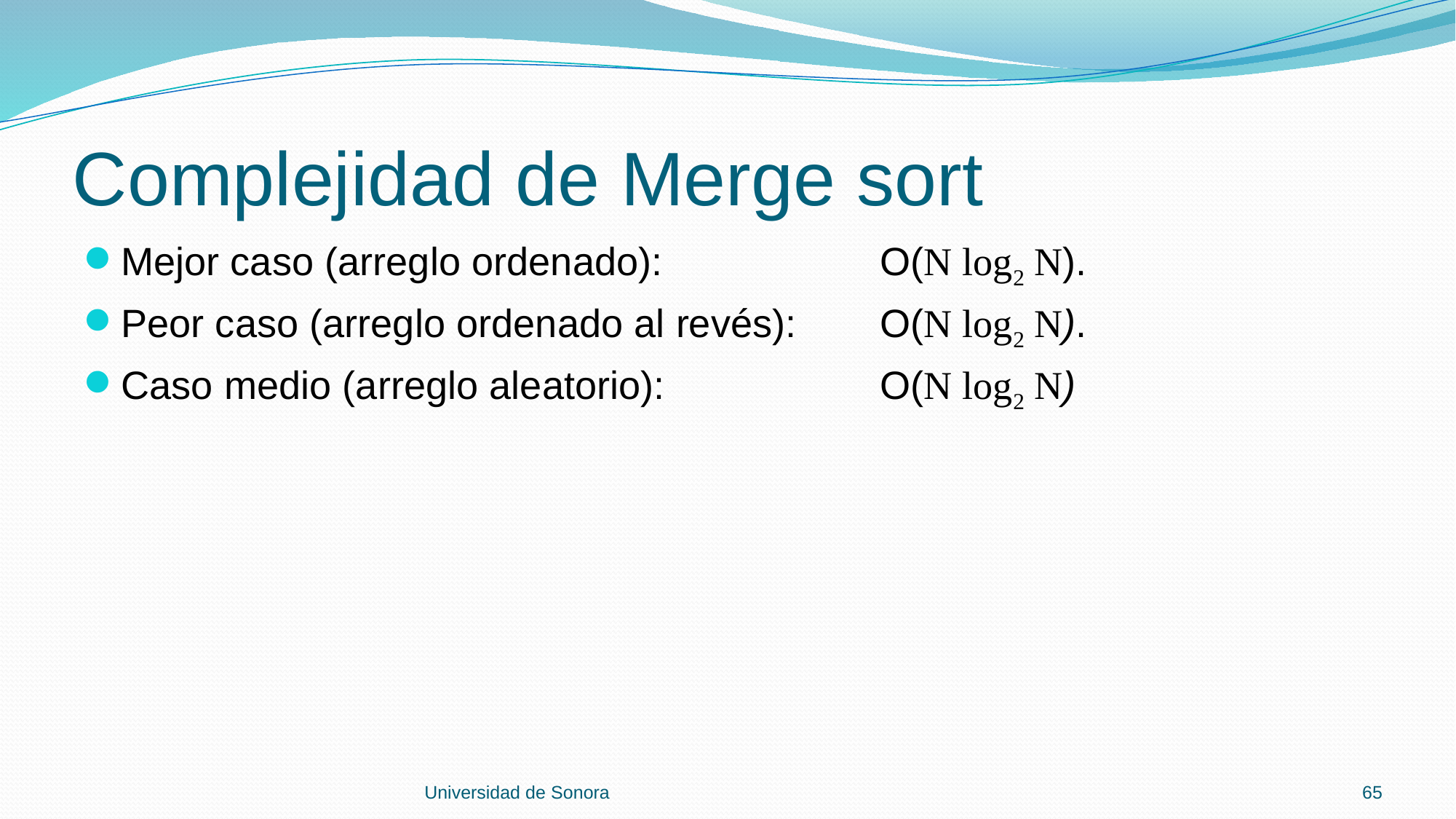

# Complejidad de Merge sort
Mejor caso (arreglo ordenado):		O(N log2 N).
Peor caso (arreglo ordenado al revés):	O(N log2 N).
Caso medio (arreglo aleatorio):		O(N log2 N)

Universidad de Sonora
65